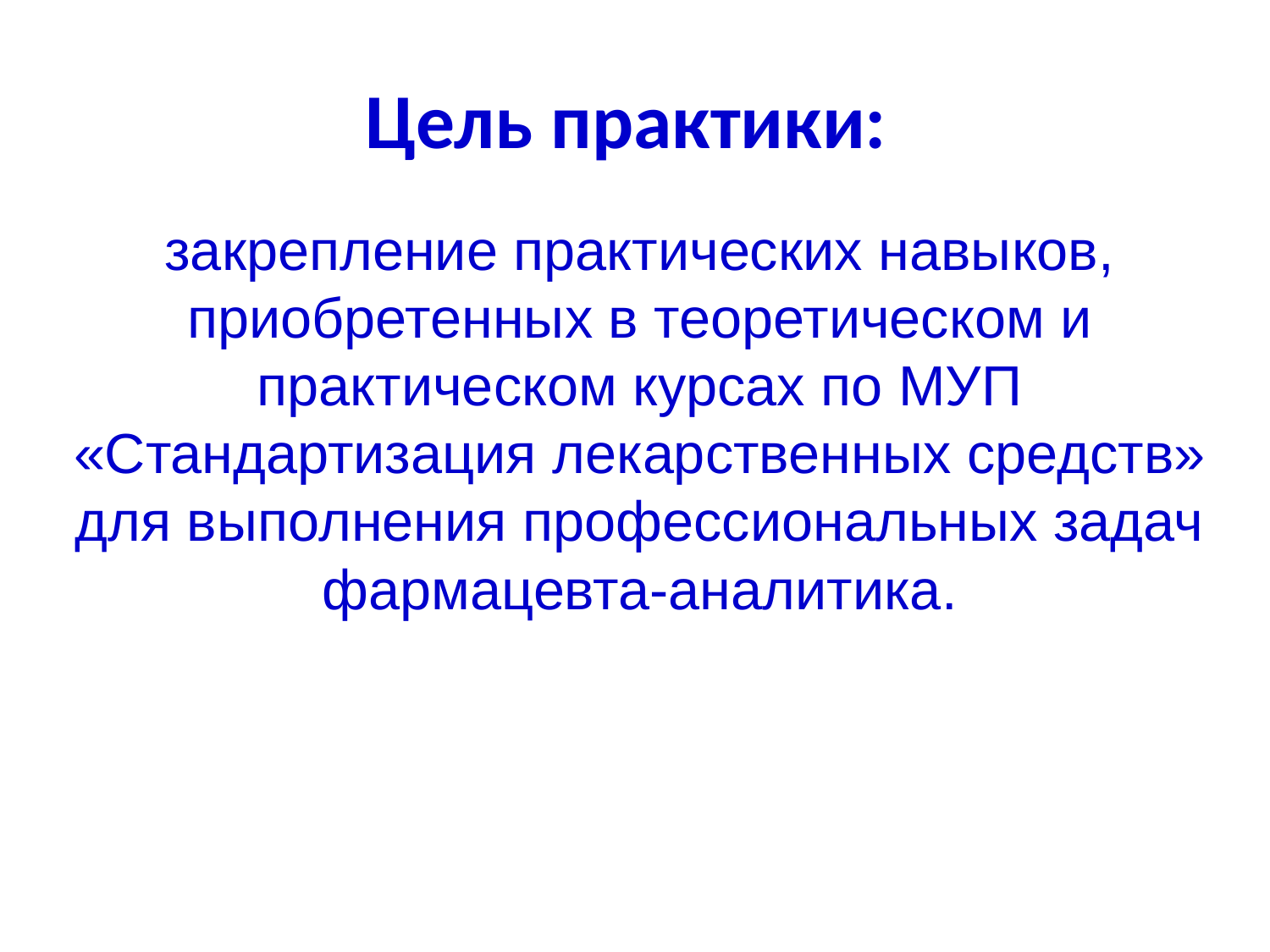

# Цель практики:
закрепление практических навыков, приобретенных в теоретическом и практическом курсах по МУП «Стандартизация лекарственных средств» для выполнения профессиональных задач фармацевта-аналитика.